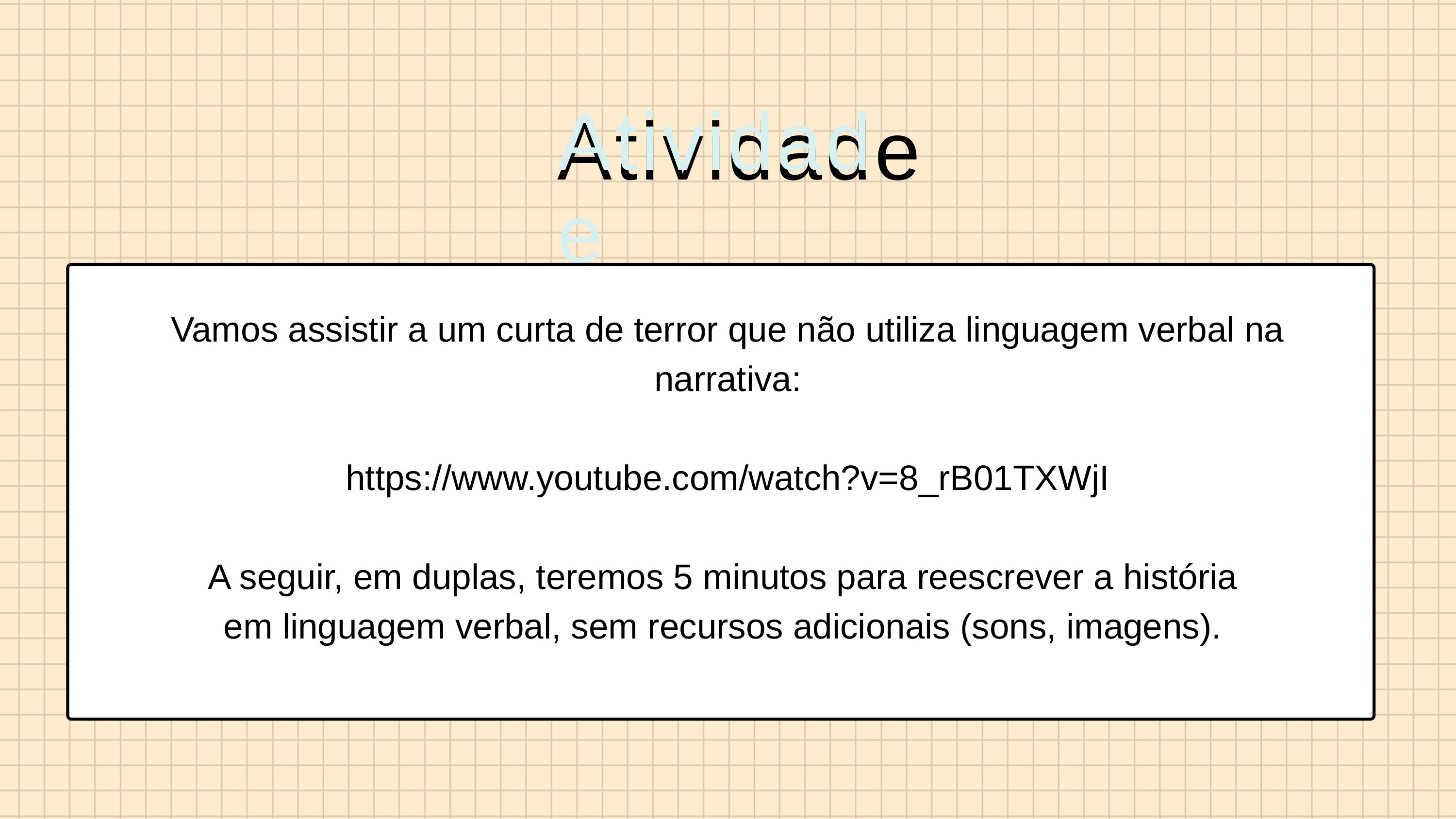

Atividade
Atividade

Vamos assistir a um curta de terror que não utiliza linguagem verbal na narrativa:

https://www.youtube.com/watch?v=8_rB01TXWjI

A seguir, em duplas, teremos 5 minutos para reescrever a história
em linguagem verbal, sem recursos adicionais (sons, imagens).